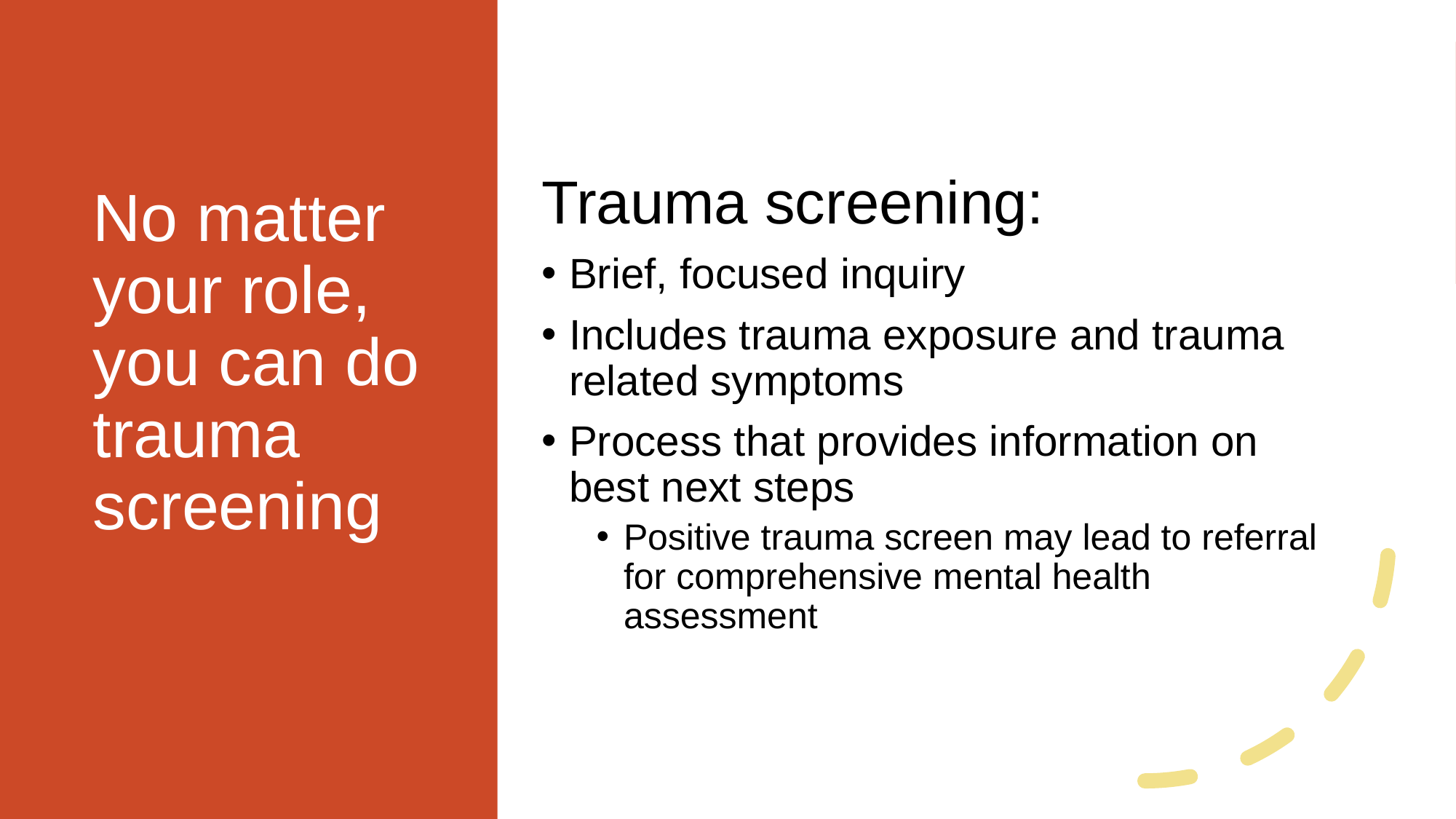

# No matter your role, you can do trauma screening
Trauma screening:
Brief, focused inquiry
Includes trauma exposure and trauma related symptoms
Process that provides information on best next steps
Positive trauma screen may lead to referral for comprehensive mental health assessment